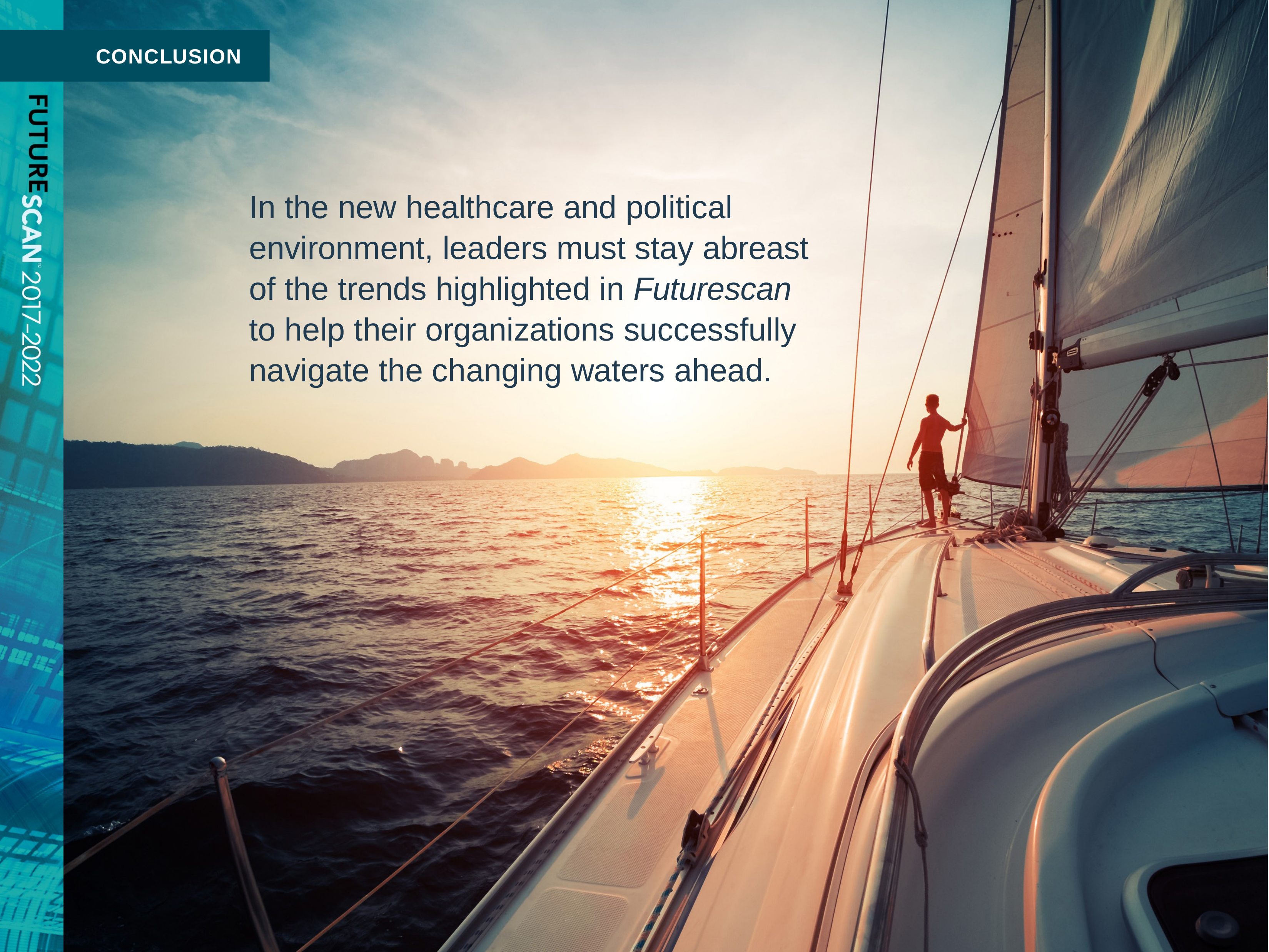

CONCLUSION
In the new healthcare and political  environment, leaders must stay abreast  of the trends highlighted in Futurescan  to help their organizations successfully  navigate the changing waters ahead.